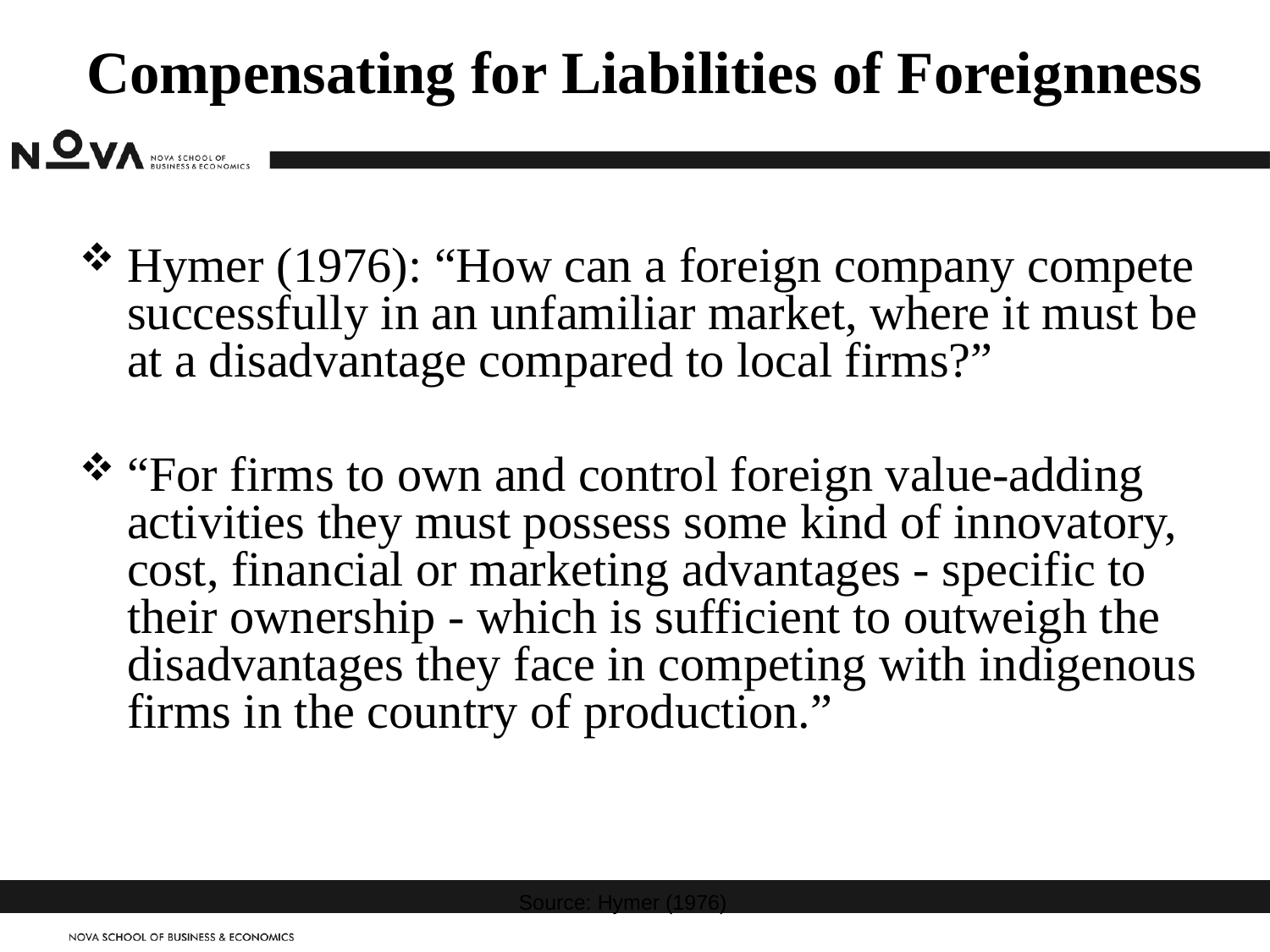

Compensating for Liabilities of Foreignness
Hymer (1976): “How can a foreign company compete successfully in an unfamiliar market, where it must be at a disadvantage compared to local firms?”

“For firms to own and control foreign value-adding activities they must possess some kind of innovatory, cost, financial or marketing advantages - specific to their ownership - which is sufficient to outweigh the disadvantages they face in competing with indigenous firms in the country of production.”
Source: Hymer (1976)